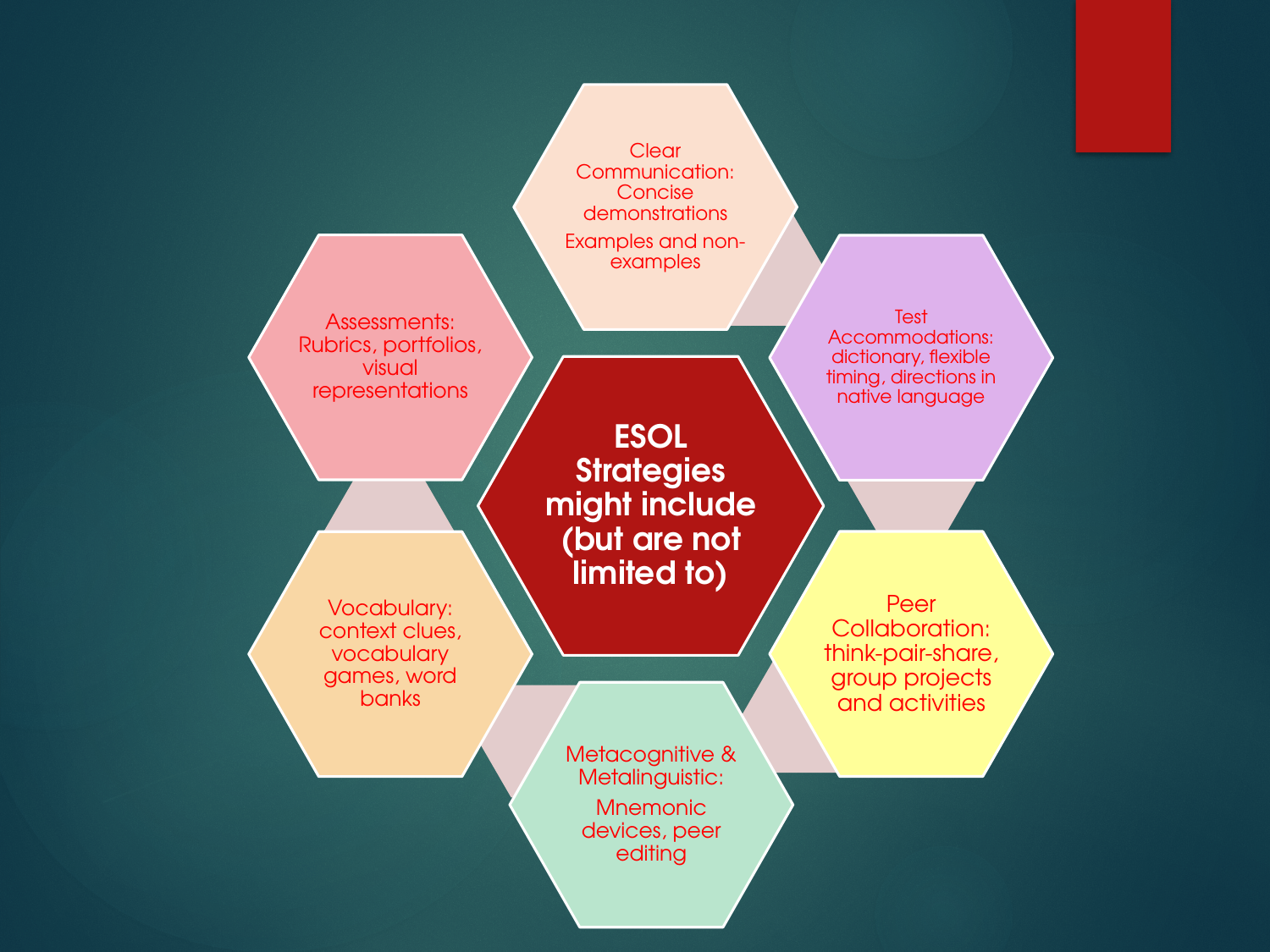

ESOL Strategies might include (but are not limited to)
Clear Communication: Concise demonstrations
Examples and non-examples
Test Accommodations: dictionary, flexible timing, directions in native language
Peer Collaboration: think-pair-share, group projects and activities
Metacognitive & Metalinguistic:
Mnemonic devices, peer editing
Vocabulary: context clues, vocabulary games, word banks
Assessments: Rubrics, portfolios, visual representations